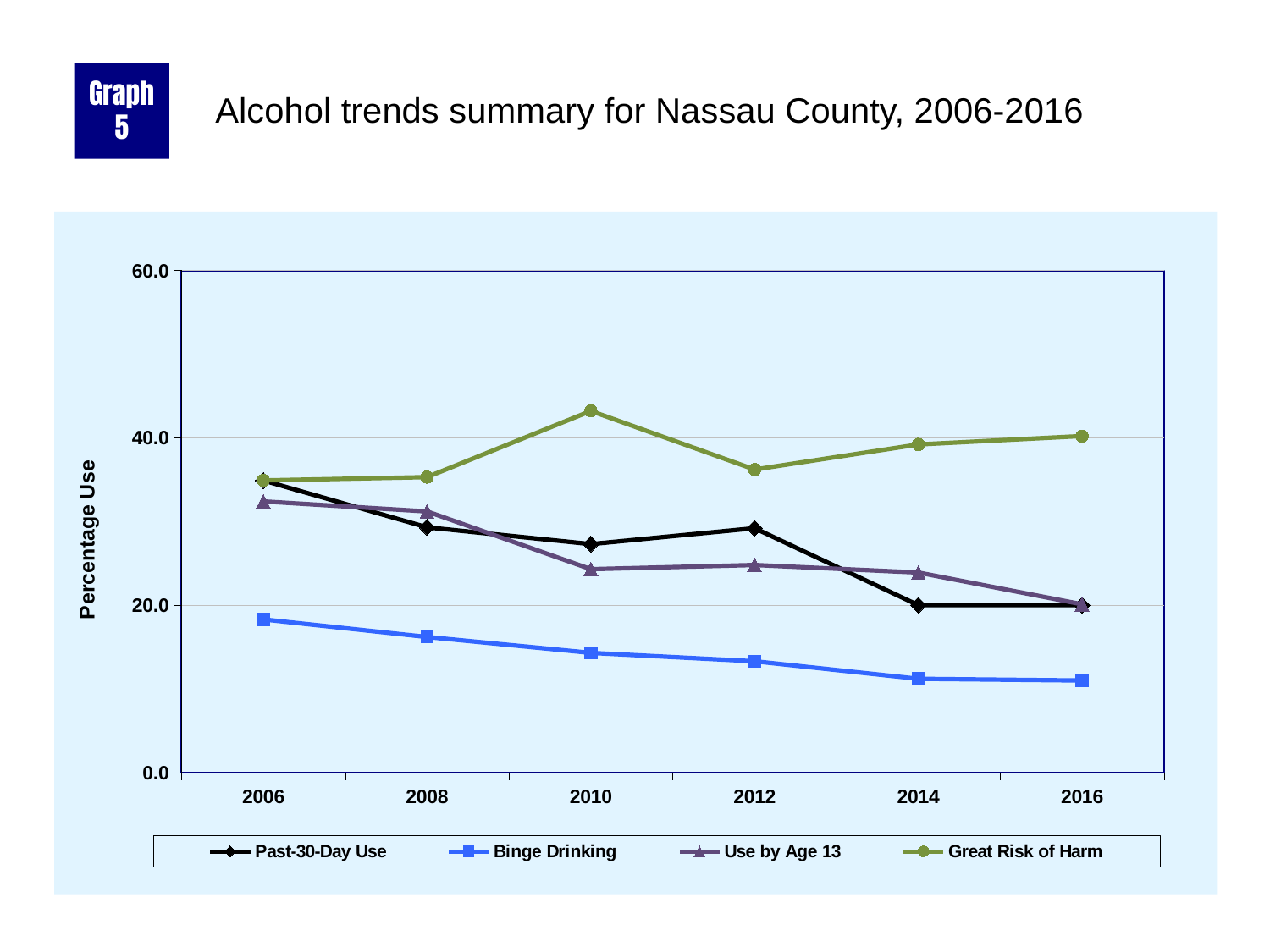

Graph 5
Alcohol trends summary for Nassau County, 2006-2016

### Chart

| Category | Past-30-Day Use | Binge Drinking | Use by Age 13 | Great Risk of Harm |
|---|---|---|---|---|
| 2006 | 34.9 | 18.3 | 32.4 | 34.9 |
| 2008 | 29.3 | 16.2 | 31.2 | 35.3 |
| 2010 | 27.3 | 14.3 | 24.3 | 43.2 |
| 2012 | 29.2 | 13.3 | 24.8 | 36.2 |
| 2014 | 20.0 | 11.2 | 23.9 | 39.2 |
| 2016 | 20.0 | 11.0 | 20.1 | 40.2 |